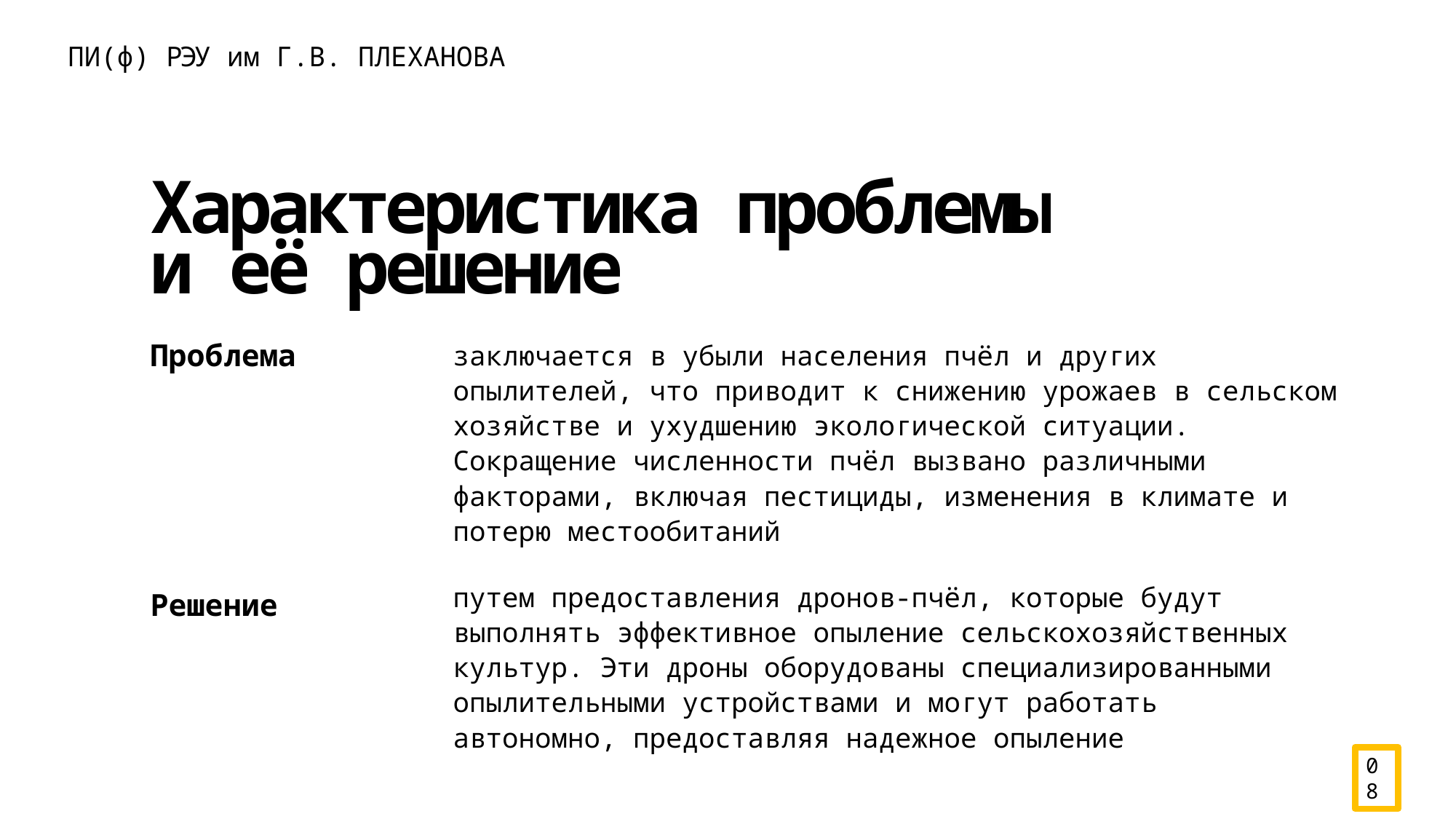

ПИ(ф) РЭУ им Г.В. ПЛЕХАНОВА
Конкурентные преимущества
Характеристика проблемы
и её решение
Инновационная технология, высокая эффективность, и экологическая устойчивость для широкого спектра применения и масштабирования
заключается в убыли населения пчёл и других опылителей, что приводит к снижению урожаев в сельском хозяйстве и ухудшению экологической ситуации. Сокращение численности пчёл вызвано различными факторами, включая пестициды, изменения в климате и потерю местообитаний
Проблема
путем предоставления дронов-пчёл, которые будут выполнять эффективное опыление сельскохозяйственных культур. Эти дроны оборудованы специализированными опылительными устройствами и могут работать автономно, предоставляя надежное опыление
Решение
08

Высокая эффективность опыления и многозадачность в разных областях
Экологическая полезность и устойчивость к изменениям в популяции пчёл
Уникальная технология моделирования поведения пчёл